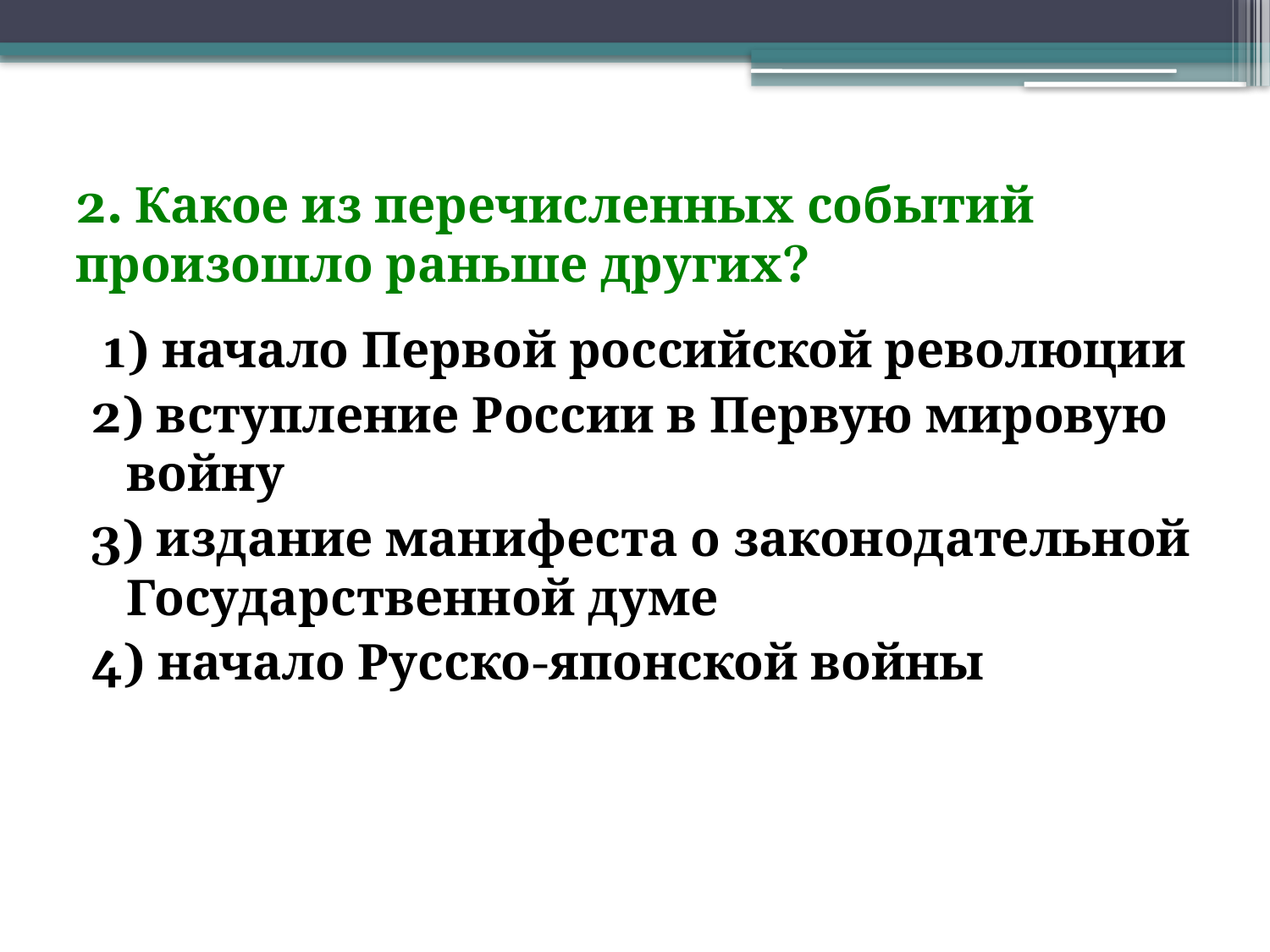

# 2. Какое из перечисленных событий произошло раньше других?
 1) начало Первой российской революции
2) вступление России в Первую мировую войну
3) издание манифеста о законодательной Государственной думе
4) начало Русско-японской войны